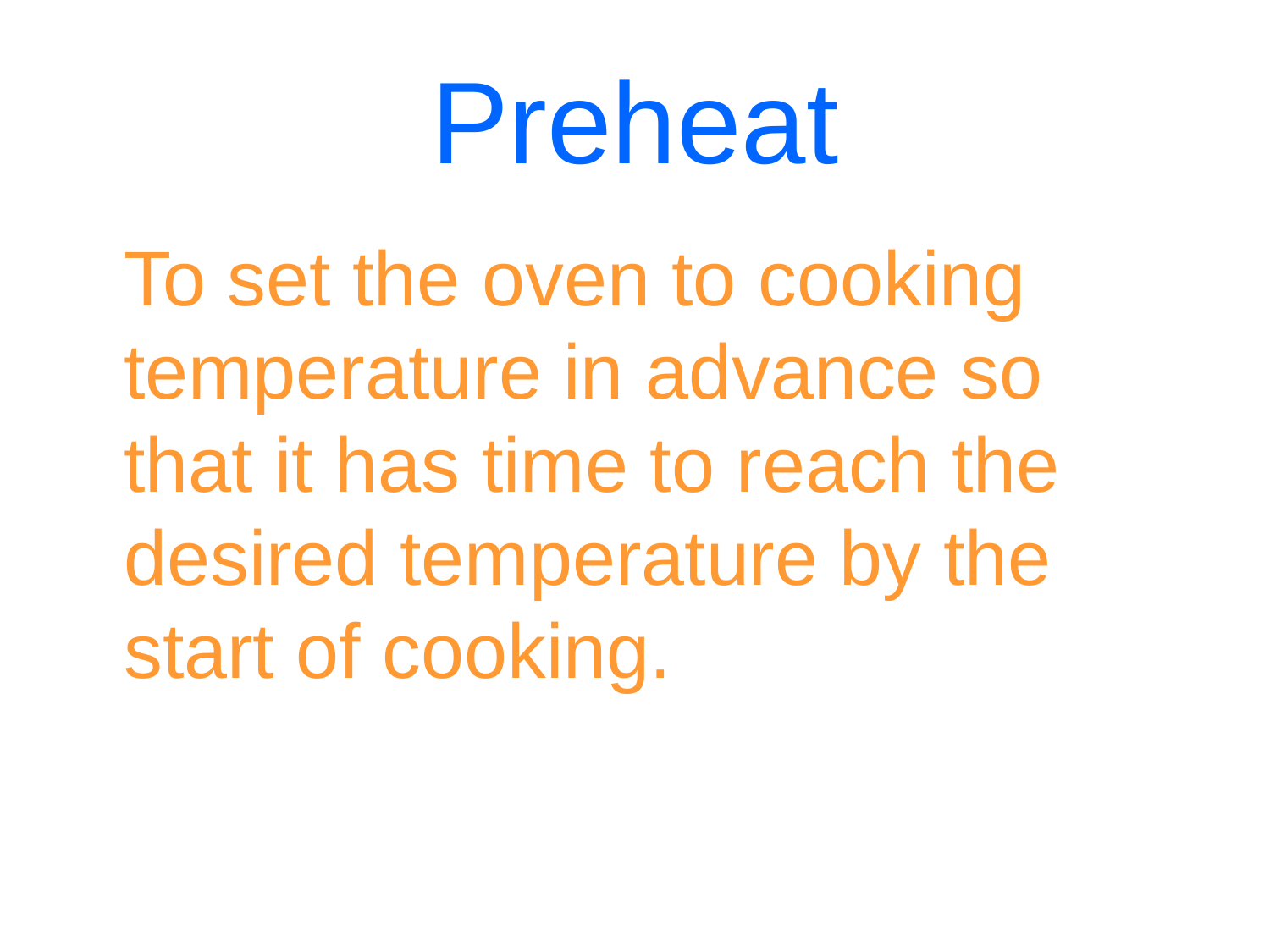

# Preheat
	To set the oven to cooking temperature in advance so that it has time to reach the desired temperature by the start of cooking.